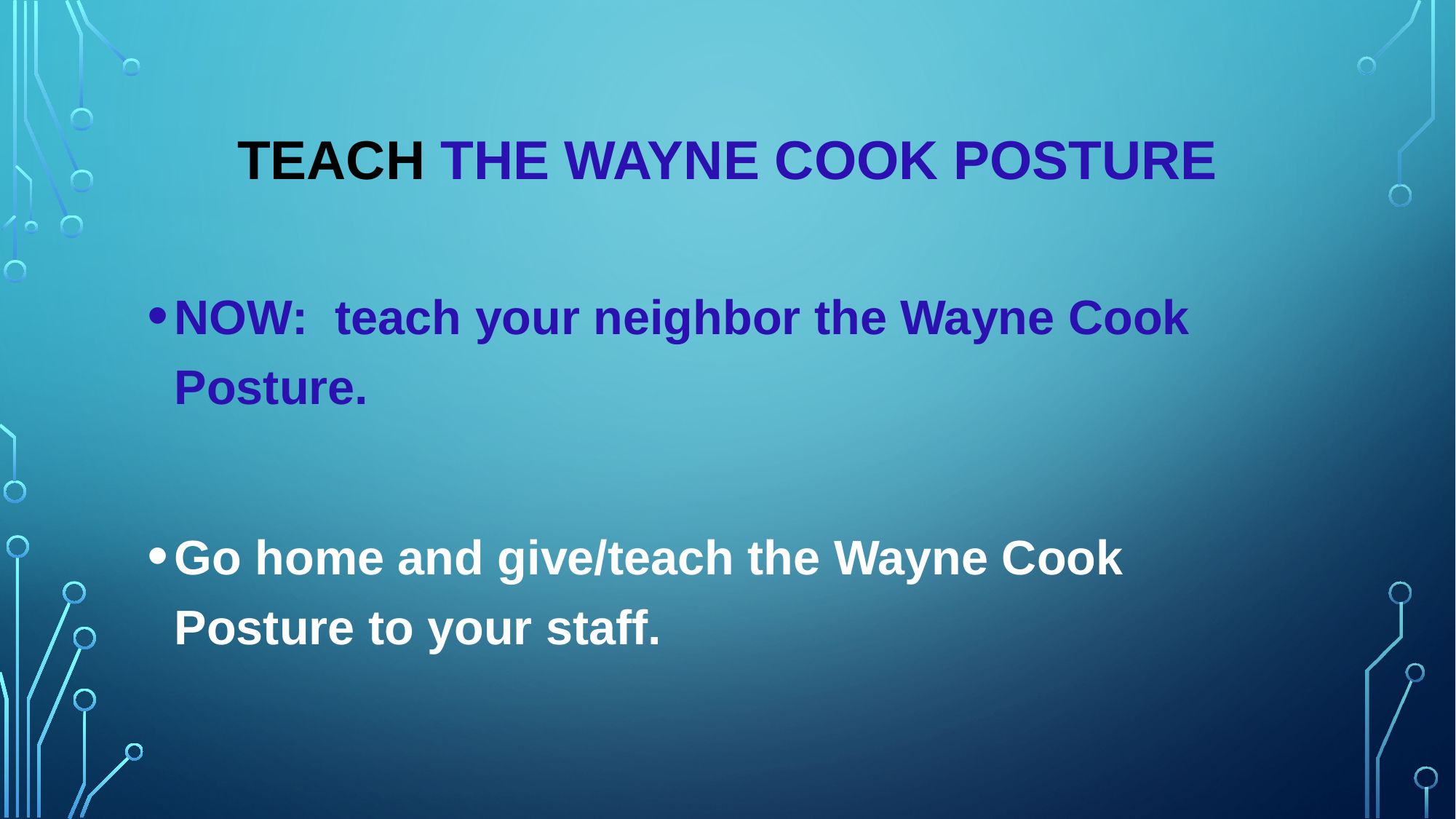

# Teach the Wayne Cook Posture
NOW:  teach your neighbor the Wayne Cook Posture.

Go home and give/teach the Wayne Cook Posture to your staff.